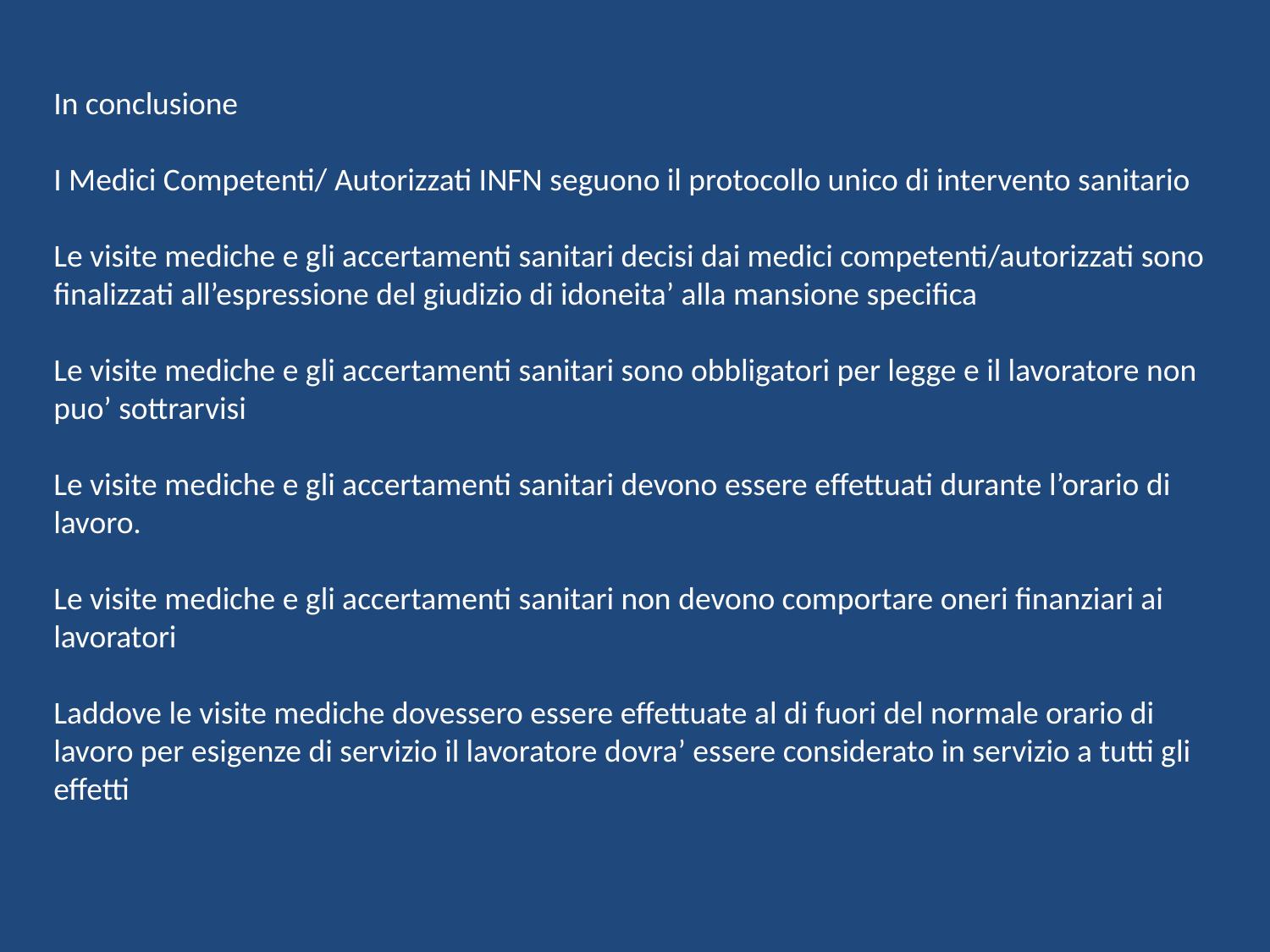

In conclusione

I Medici Competenti/ Autorizzati INFN seguono il protocollo unico di intervento sanitario

Le visite mediche e gli accertamenti sanitari decisi dai medici competenti/autorizzati sono finalizzati all’espressione del giudizio di idoneita’ alla mansione specifica

Le visite mediche e gli accertamenti sanitari sono obbligatori per legge e il lavoratore non puo’ sottrarvisi

Le visite mediche e gli accertamenti sanitari devono essere effettuati durante l’orario di lavoro.

Le visite mediche e gli accertamenti sanitari non devono comportare oneri finanziari ai lavoratori

Laddove le visite mediche dovessero essere effettuate al di fuori del normale orario di lavoro per esigenze di servizio il lavoratore dovra’ essere considerato in servizio a tutti gli effetti